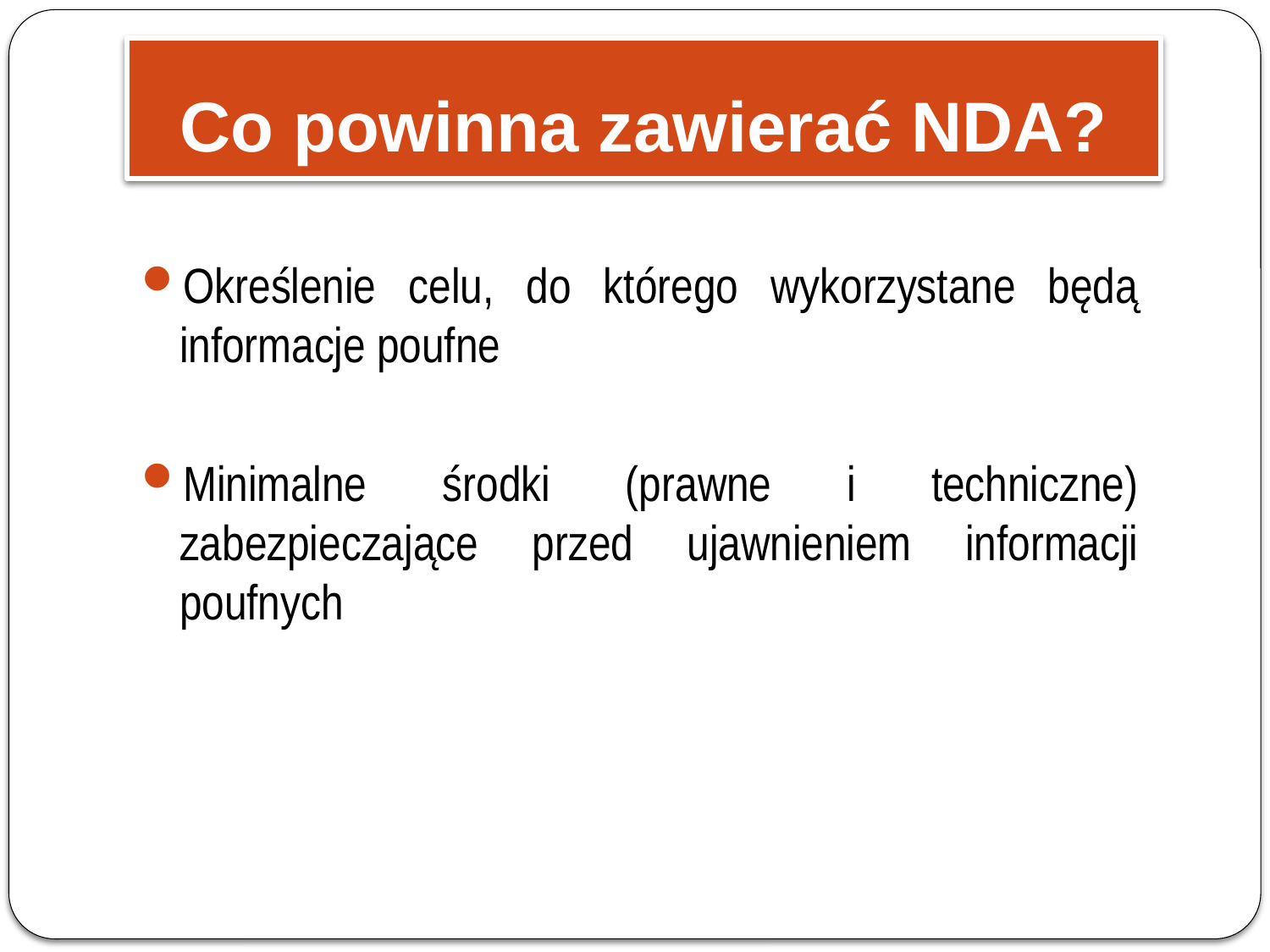

# Co powinna zawierać NDA?
Określenie celu, do którego wykorzystane będą informacje poufne

Minimalne środki (prawne i techniczne) zabezpieczające przed ujawnieniem informacji poufnych